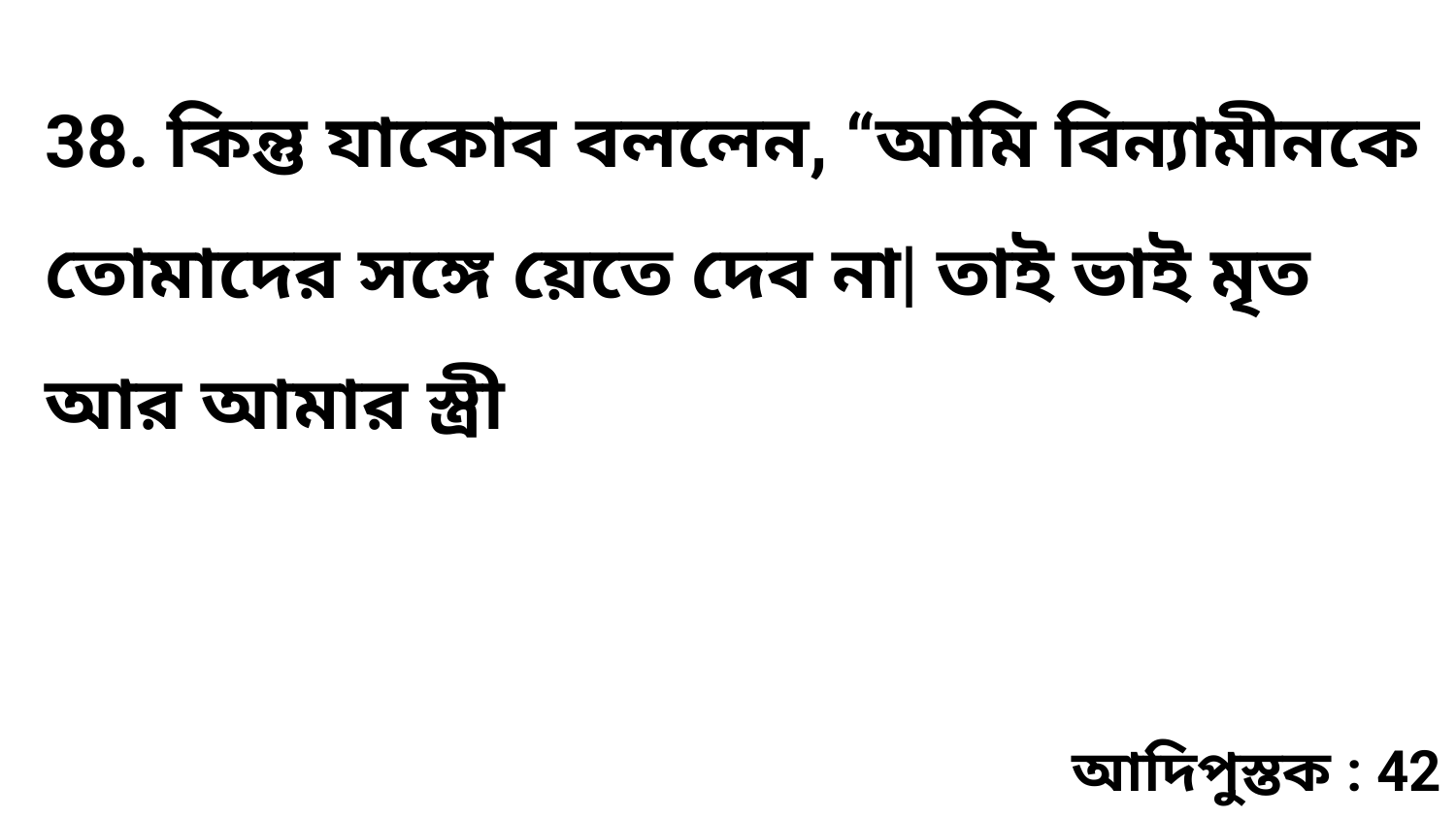

38. কিন্তু যাকোব বললেন, “আমি বিন্যামীনকে তোমাদের সঙ্গে য়েতে দেব না| তাই ভাই মৃত আর আমার স্ত্রী
আদিপুস্তক : 42